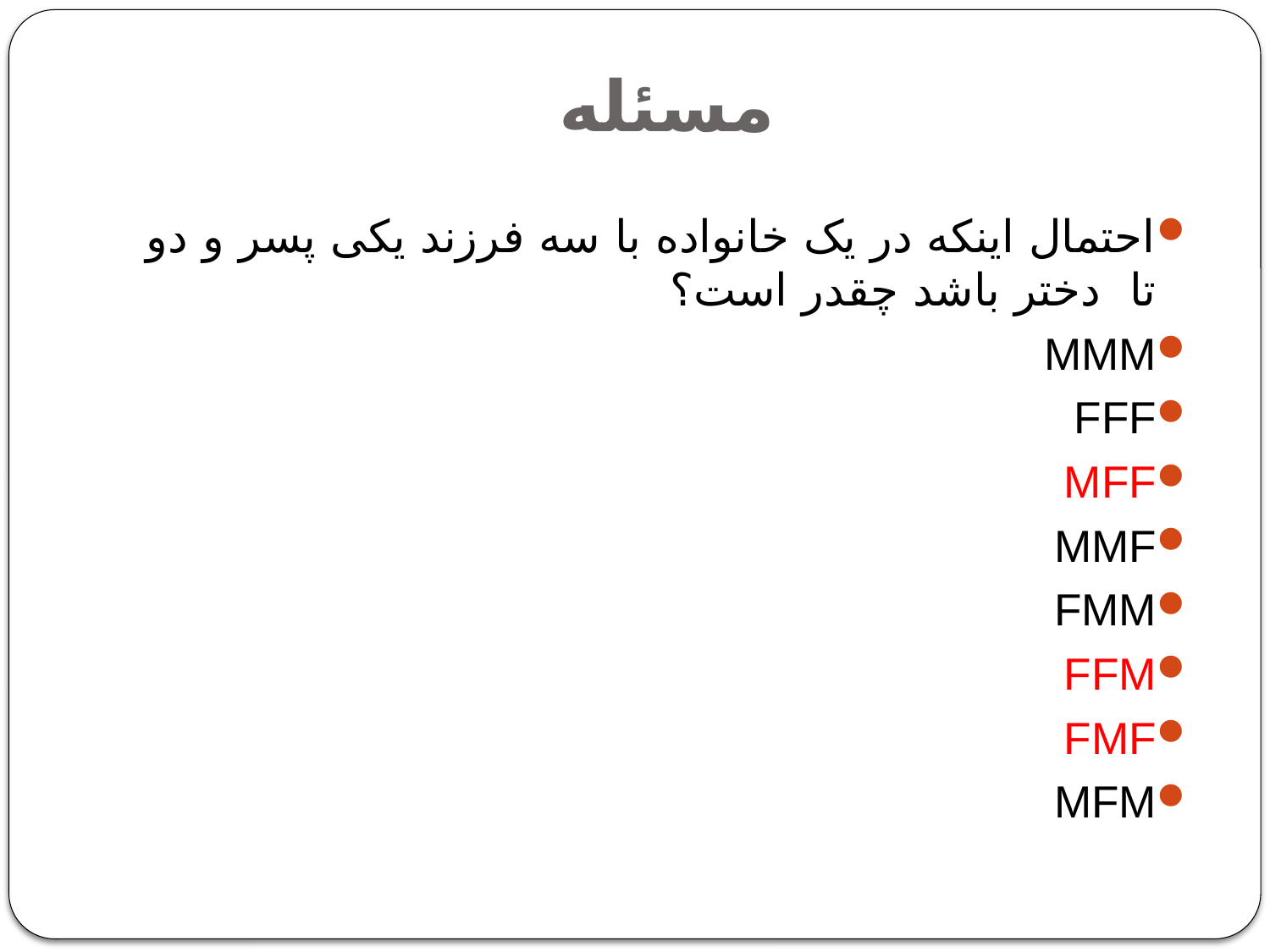

# مسئله
احتمال اینکه در یک خانواده با سه فرزند یکی پسر و دو تا  دختر باشد چقدر است؟
MMM
FFF
MFF
MMF
FMM
FFM
FMF
MFM